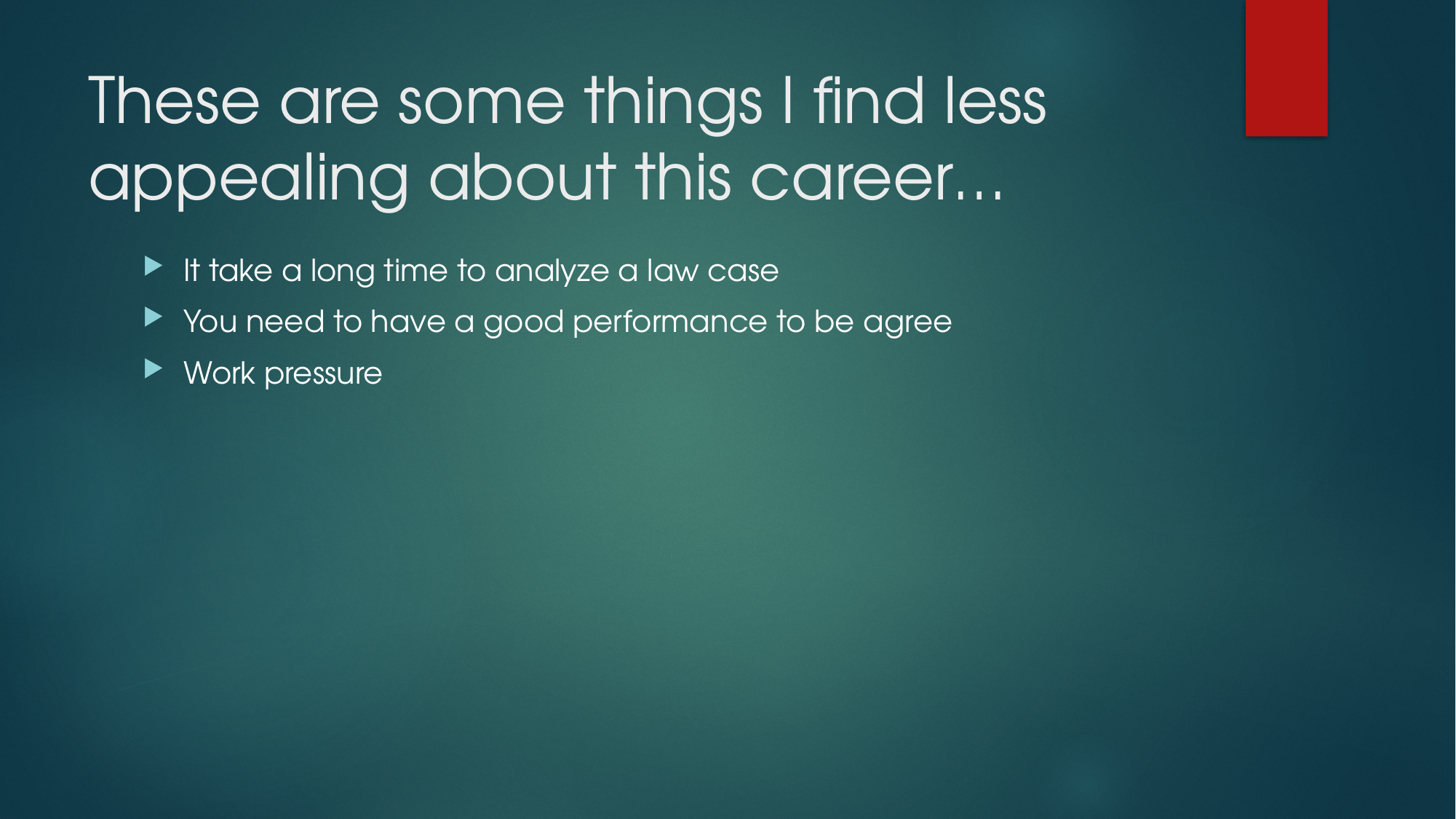

# These are some things I find less appealing about this career…
It take a long time to analyze a law case
You need to have a good performance to be agree
Work pressure